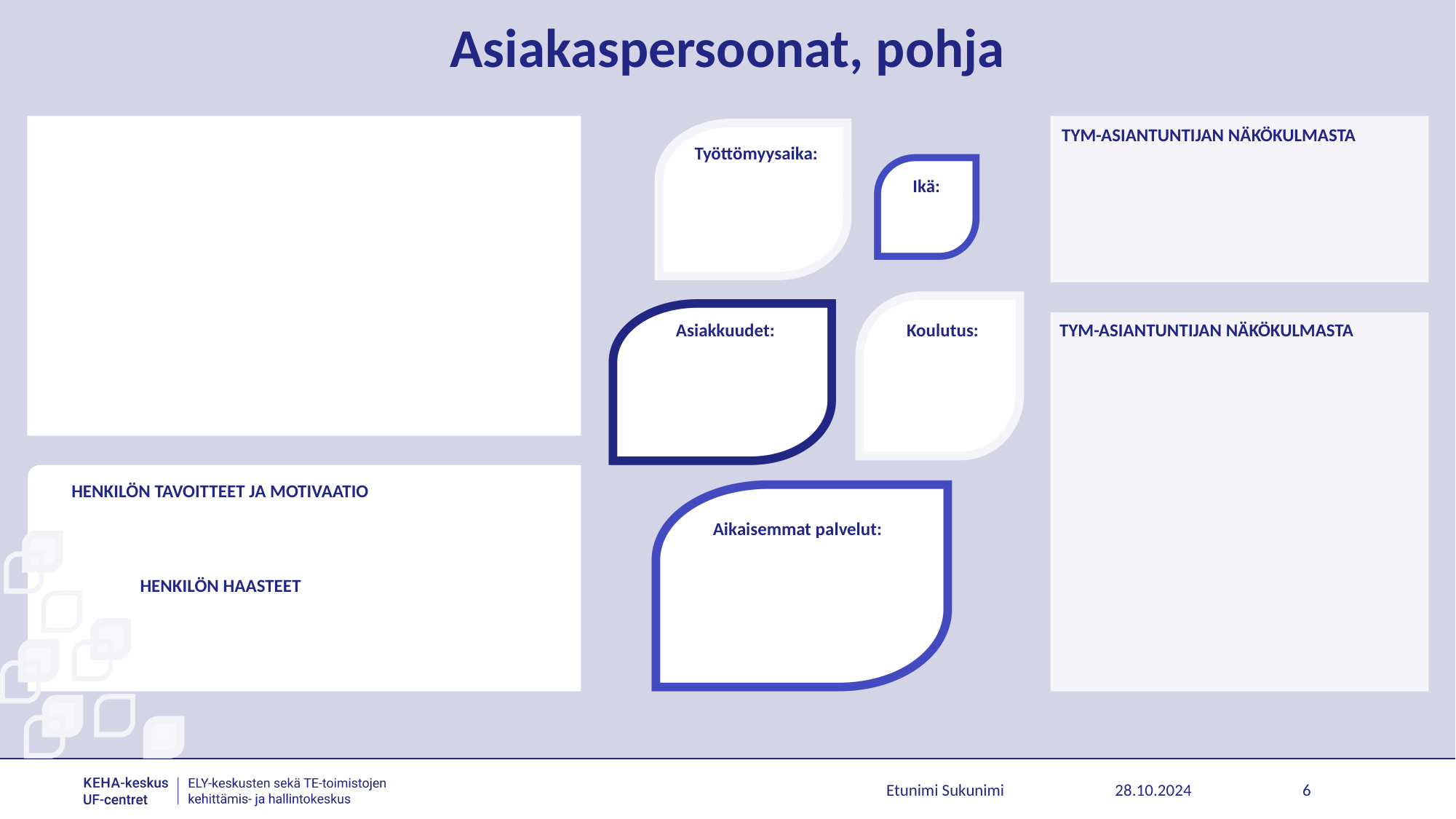

# Asiakaspersoonat, pohja

Etunimi Sukunimi
28.10.2024
6